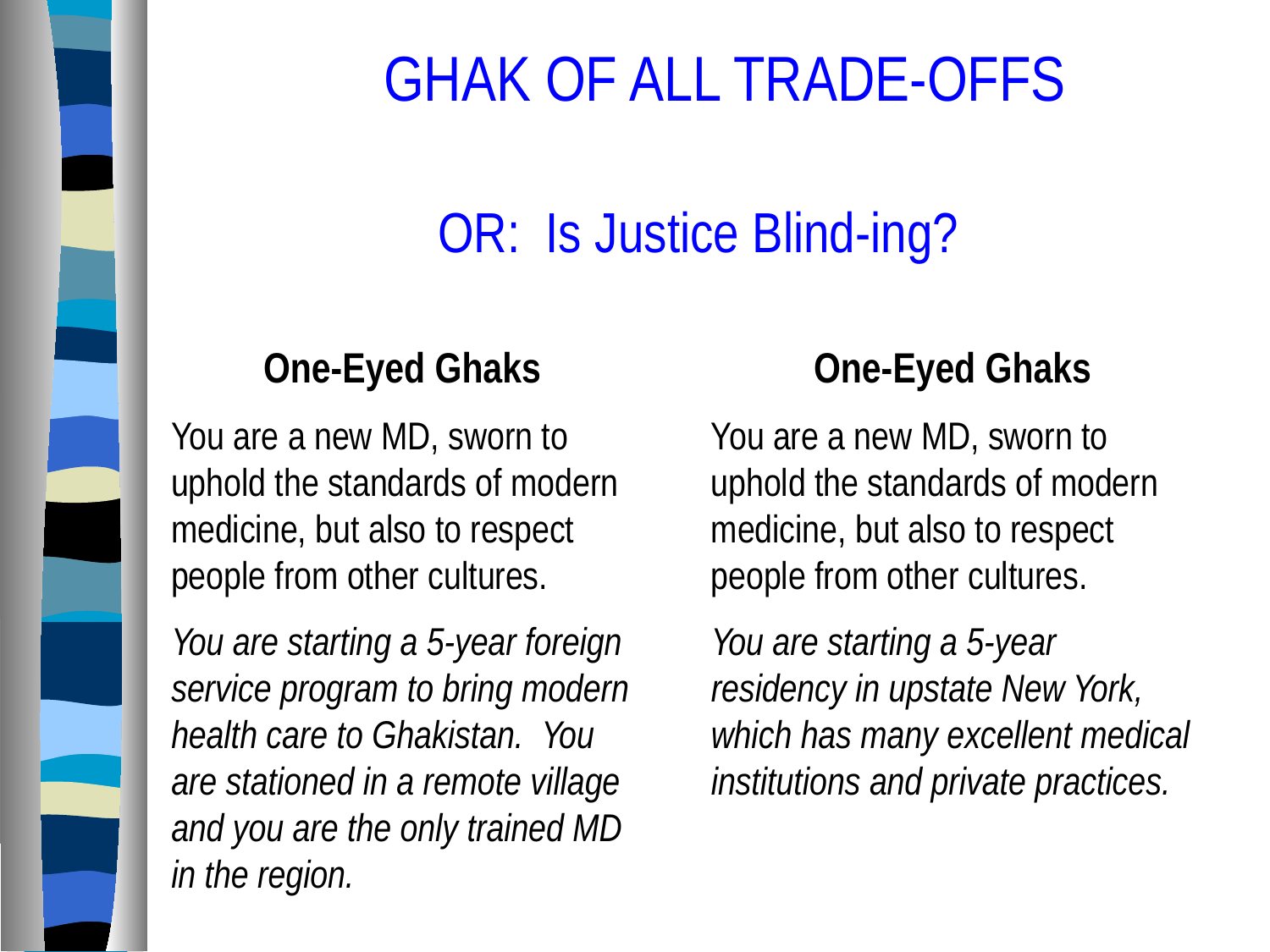

GHAK OF ALL TRADE-OFFS
OR:  Is Justice Blind-ing?
One-Eyed Ghaks
You are a new MD, sworn to uphold the standards of modern medicine, but also to respect people from other cultures.
You are starting a 5-year foreign service program to bring modern health care to Ghakistan.  You are stationed in a remote village and you are the only trained MD in the region.
One-Eyed Ghaks
You are a new MD, sworn to uphold the standards of modern medicine, but also to respect people from other cultures.
You are starting a 5-year residency in upstate New York, which has many excellent medical institutions and private practices.